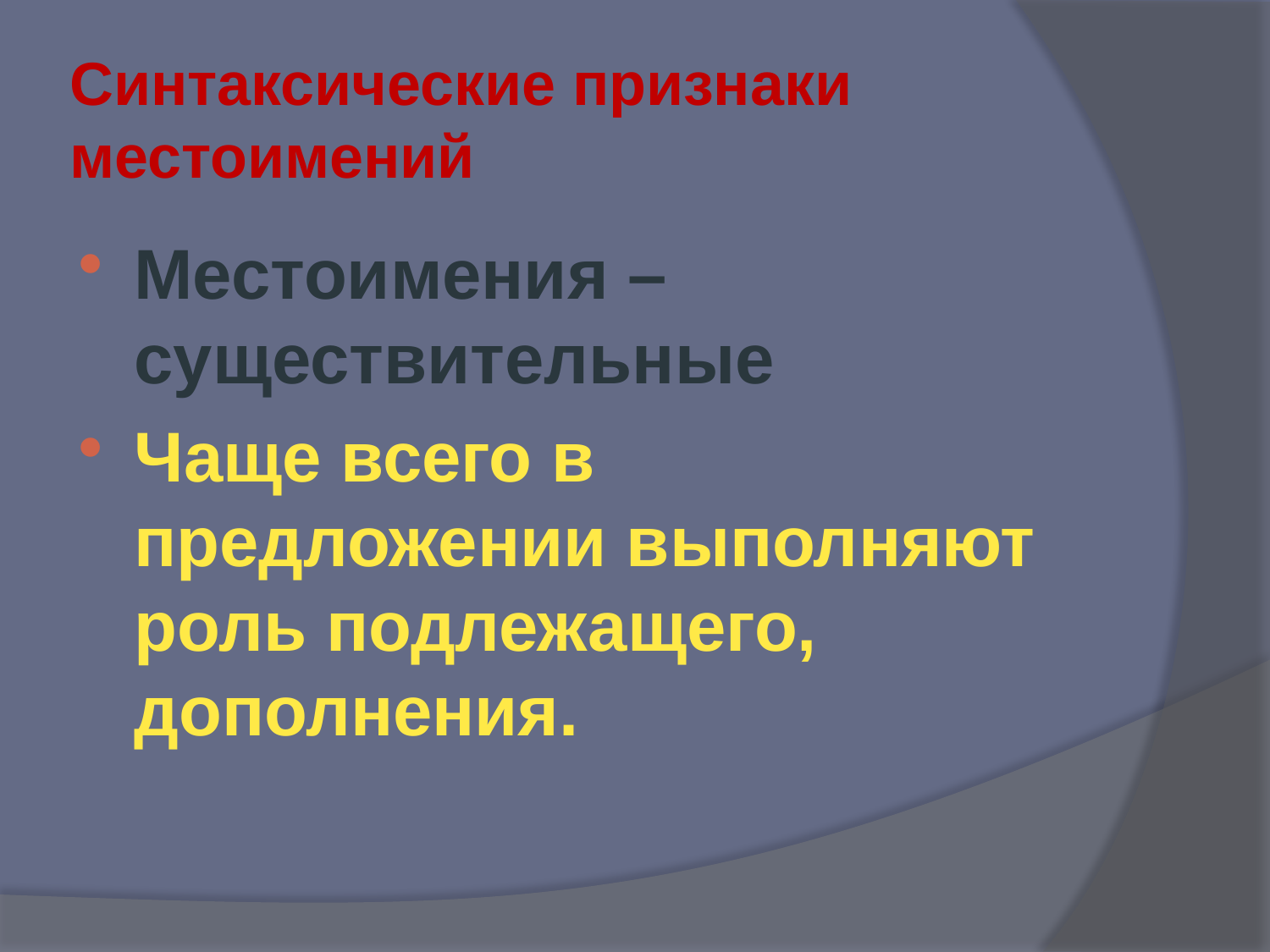

# Синтаксические признаки местоимений
Местоимения – существительные
Чаще всего в предложении выполняют роль подлежащего, дополнения.